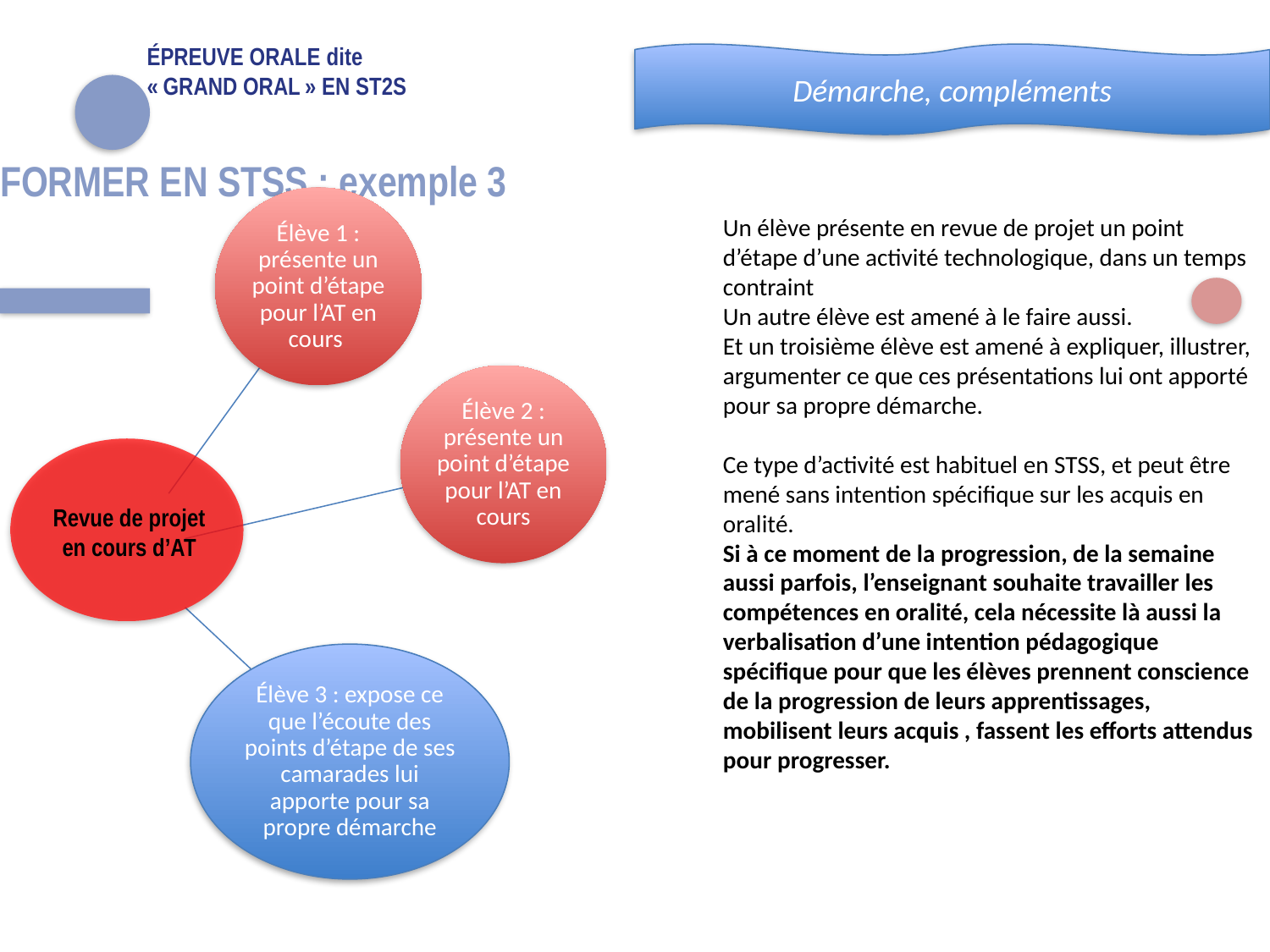

# Épreuve orale dite « Grand oral » en ST2S
Démarche, compléments
FORMER EN STSS : exemple 3
Élève 1 : présente un point d’étape pour l’AT en cours
Élève 2 : présente un point d’étape pour l’AT en cours
Élève 3 : expose ce que l’écoute des points d’étape de ses camarades lui apporte pour sa propre démarche
Un élève présente en revue de projet un point d’étape d’une activité technologique, dans un temps contraint
Un autre élève est amené à le faire aussi.
Et un troisième élève est amené à expliquer, illustrer, argumenter ce que ces présentations lui ont apporté pour sa propre démarche.

Ce type d’activité est habituel en STSS, et peut être mené sans intention spécifique sur les acquis en oralité.
Si à ce moment de la progression, de la semaine aussi parfois, l’enseignant souhaite travailler les compétences en oralité, cela nécessite là aussi la verbalisation d’une intention pédagogique spécifique pour que les élèves prennent conscience de la progression de leurs apprentissages, mobilisent leurs acquis , fassent les efforts attendus pour progresser.

Revue de projet en cours d’AT